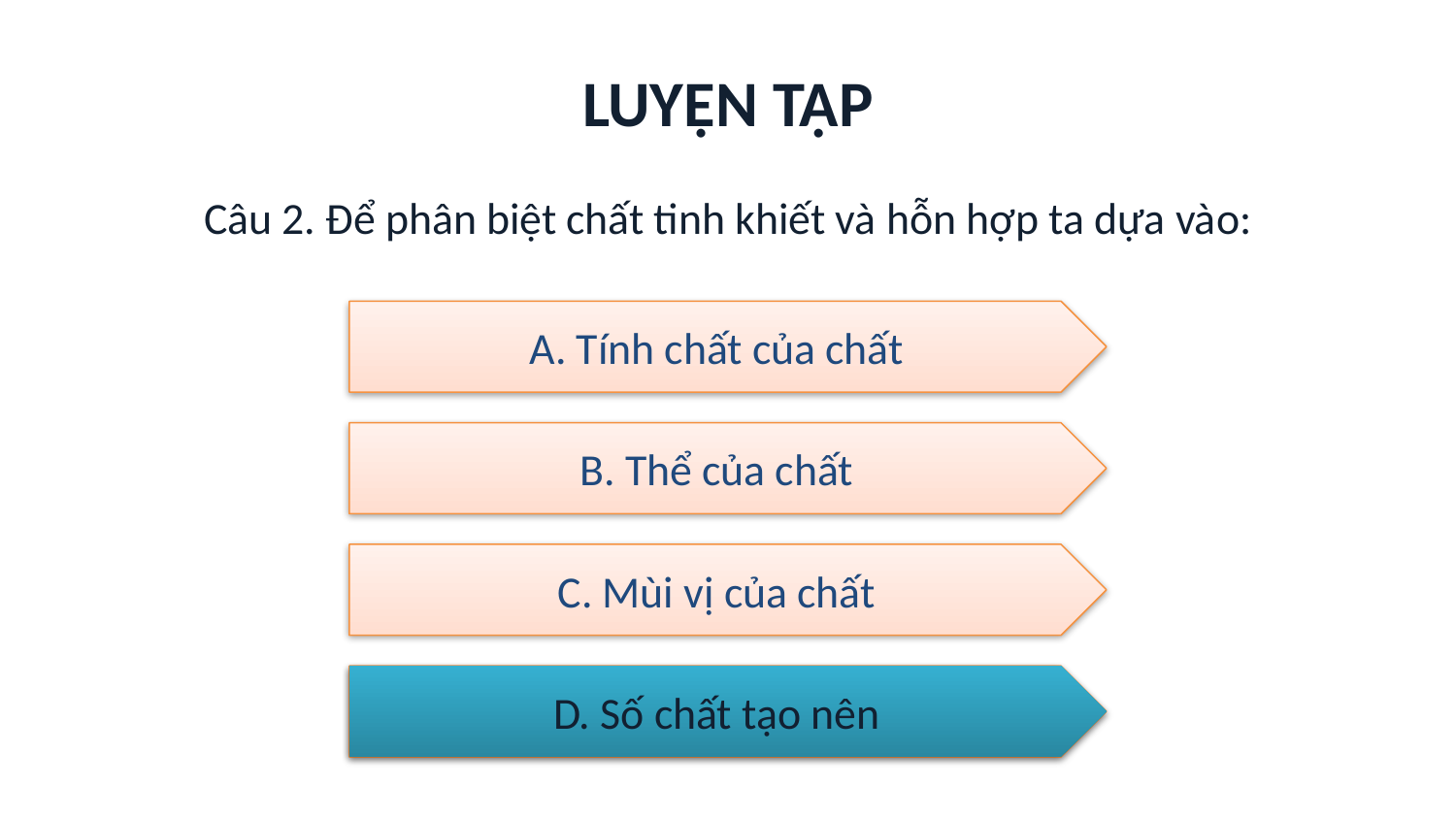

LUYỆN TẬP
Câu 2. Để phân biệt chất tinh khiết và hỗn hợp ta dựa vào:
A. Tính chất của chất
B. Thể của chất
C. Mùi vị của chất
D. Số chất tạo nên
D. Số chất tạo nên